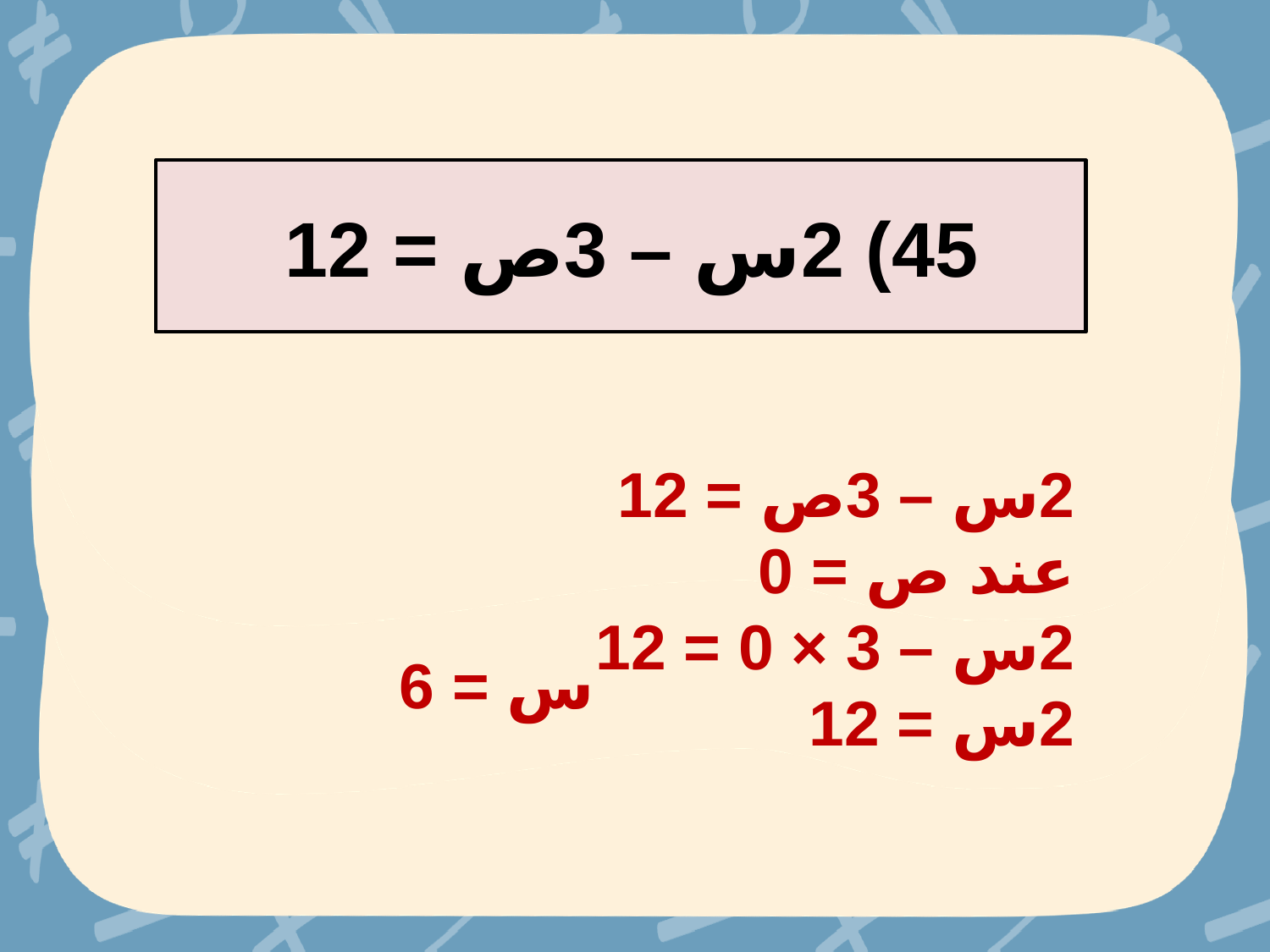

45) 2س – 3ص = 12
2س – 3ص = 12
عند ص = 0
2س – 3 × 0 = 12
2س = 12
س = 6